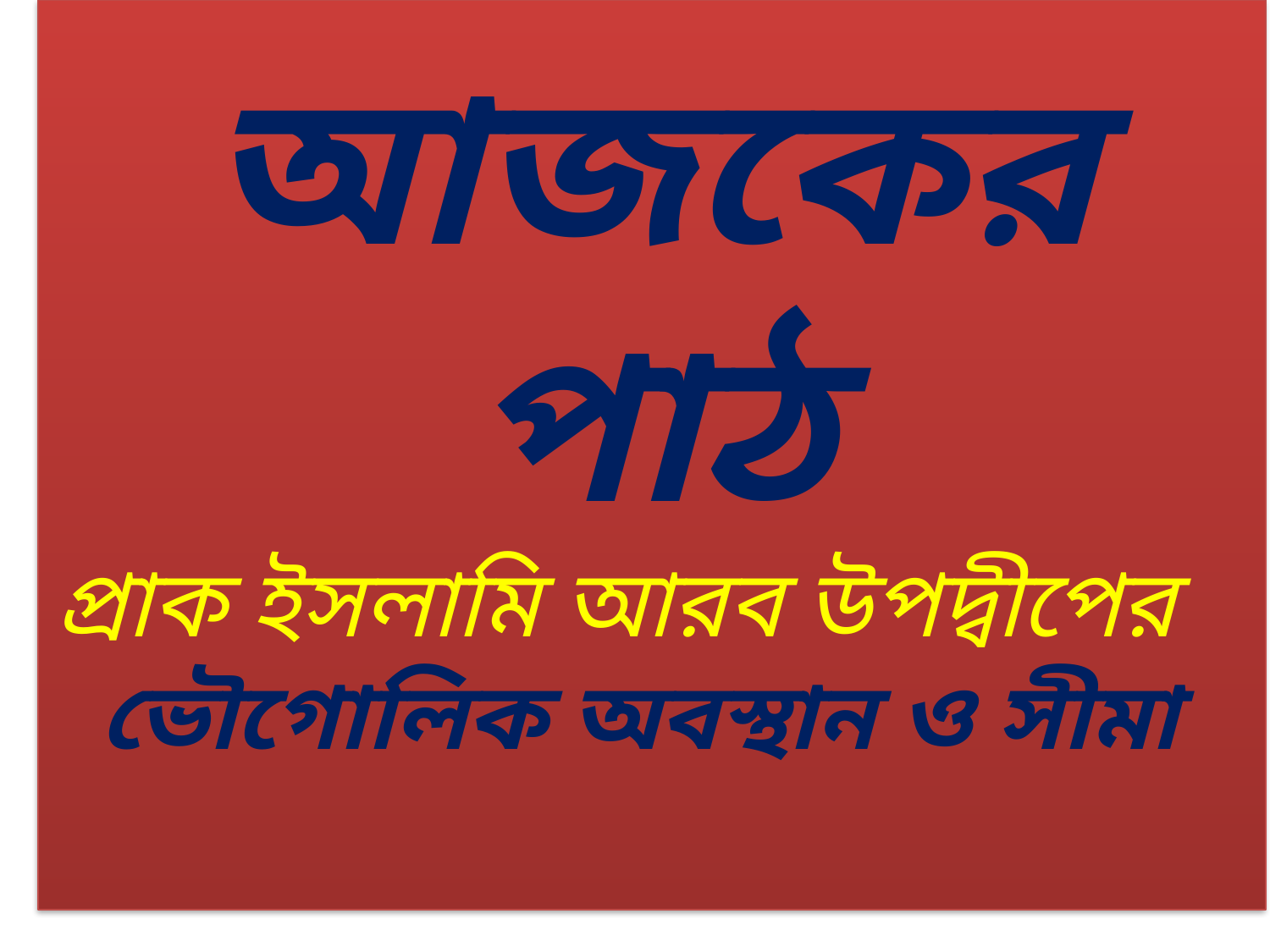

# আজকের পাঠ প্রাক ইসলামি আরব উপদ্বীপের ভৌগোলিক অবস্থান ও সীমা